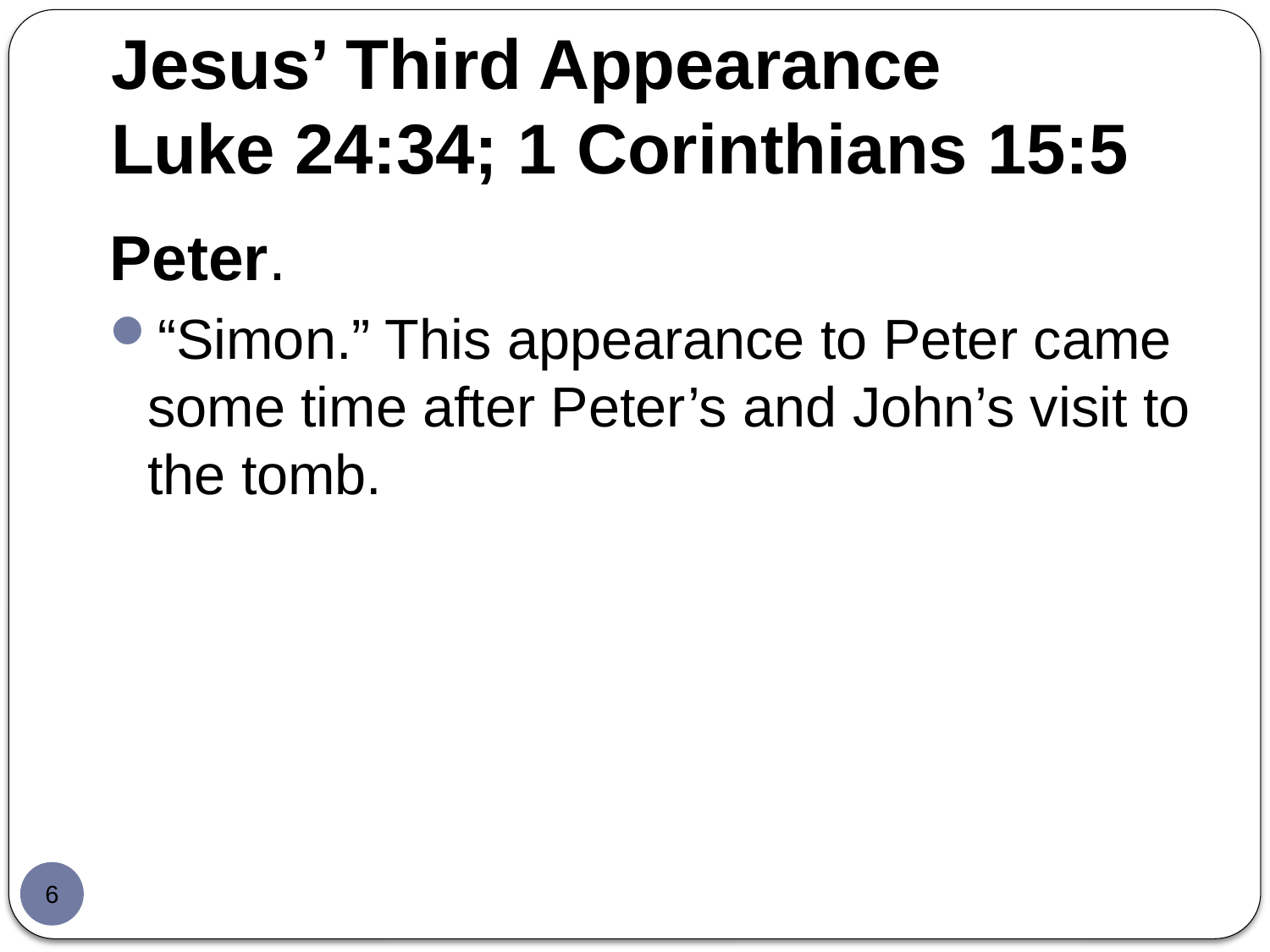

# Jesus’ Third Appearance Luke 24:34; 1 Corinthians 15:5
Peter.
“Simon.” This appearance to Peter came some time after Peter’s and John’s visit to the tomb.
6